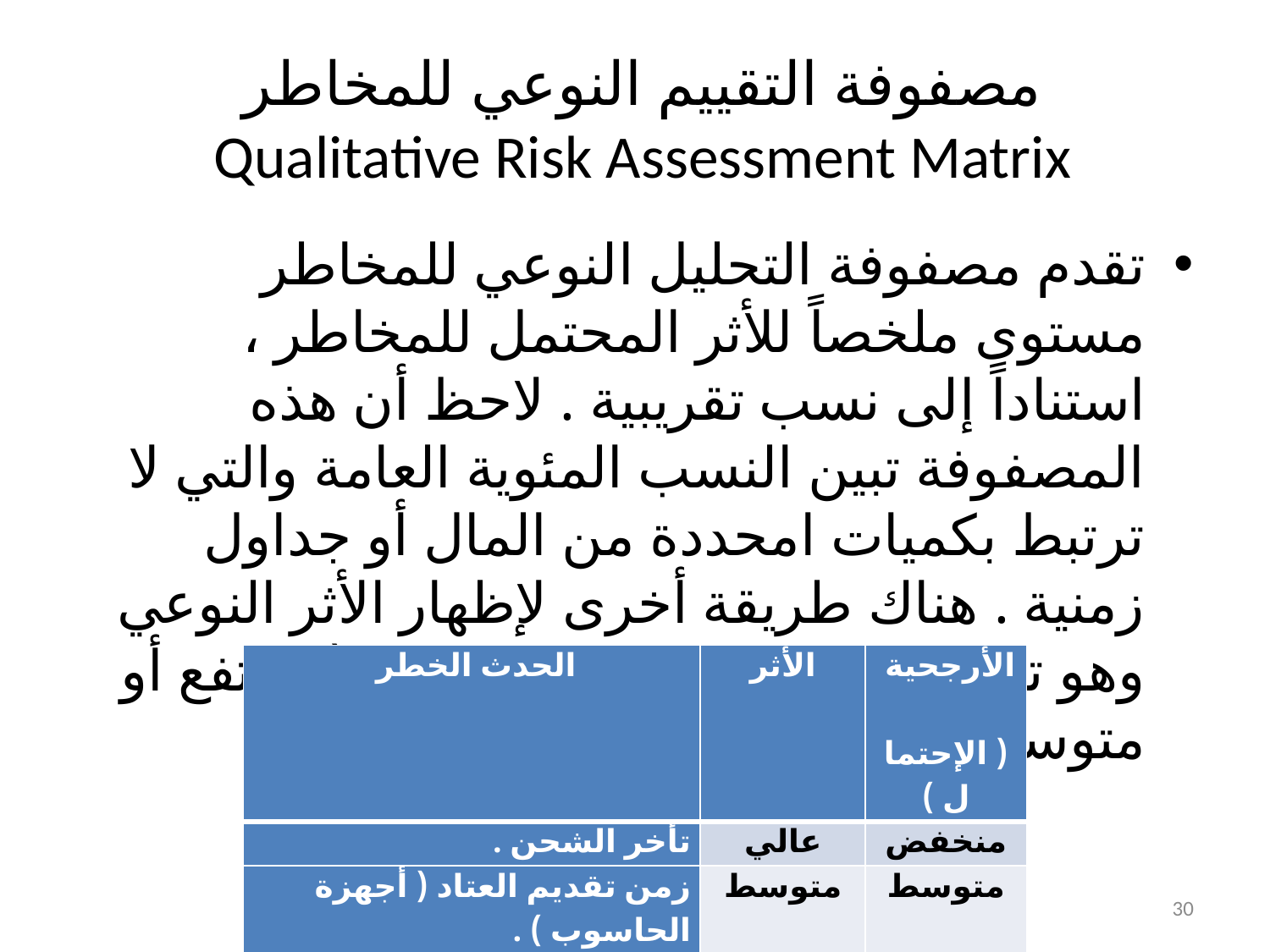

# مصفوفة التقييم النوعي للمخاطر Qualitative Risk Assessment Matrix
تقدم مصفوفة التحليل النوعي للمخاطر مستوى ملخصاً للأثر المحتمل للمخاطر ، استناداً إلى نسب تقريبية . لاحظ أن هذه المصفوفة تبين النسب المئوية العامة والتي لا ترتبط بكميات امحددة من المال أو جداول زمنية . هناك طريقة أخرى لإظهار الأثر النوعي وهو ترتيب الاحتمالات بمقياس        ( مرتفع أو متوسط أو منخفض )

| الحدث الخطر | الأثر | الأرجحية ( الإحتمال ) |
| --- | --- | --- |
| تأخر الشحن . | عالي | منخفض |
| زمن تقديم العتاد ( أجهزة الحاسوب ) . | متوسط | متوسط |
| عدم توفر الموارد . | متوسط | منخفض |
| مشاكل إعادة العمل . | منخفض | عالي |
30